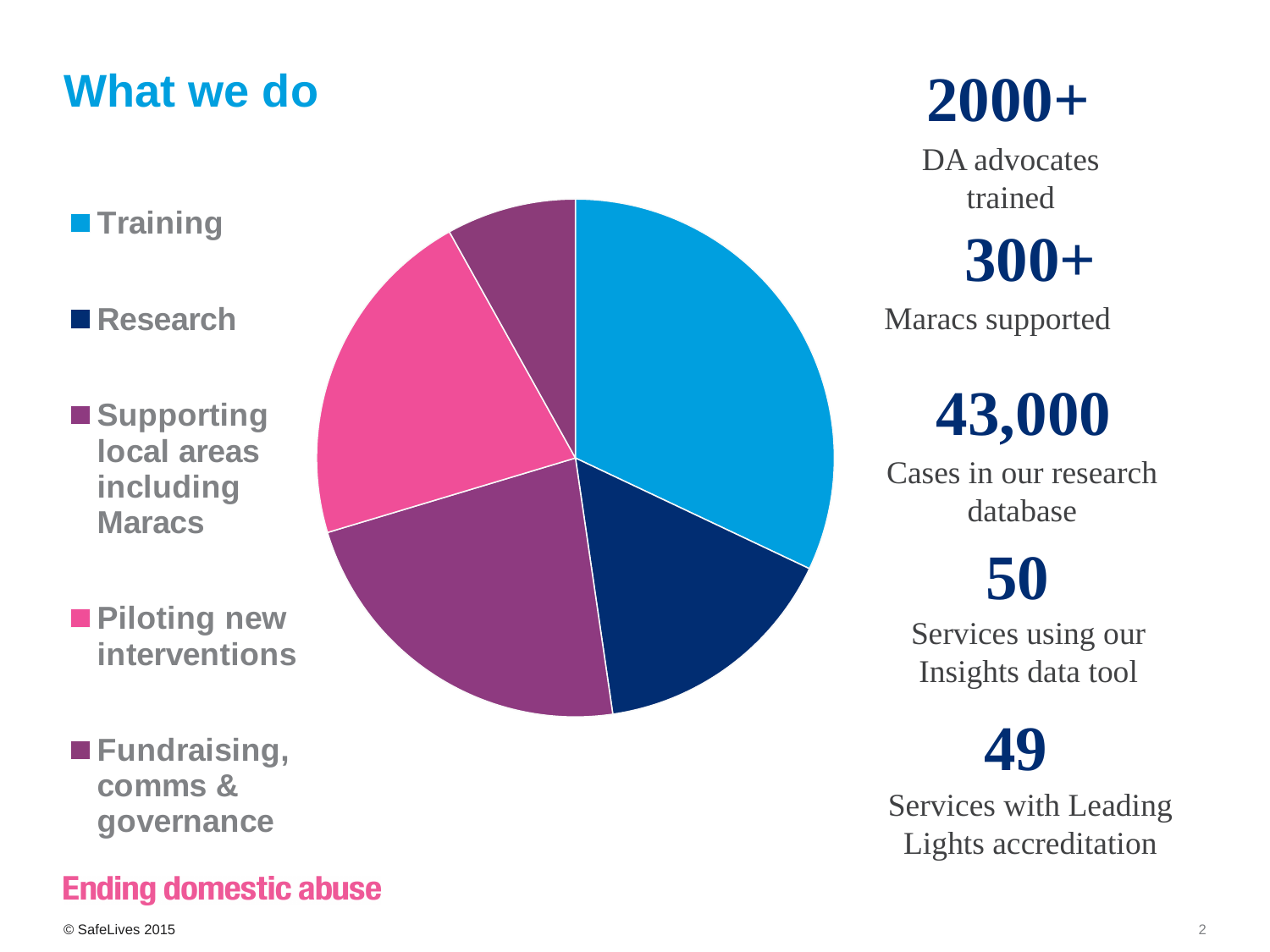

2000+

DA advocates trained

### Chart

| Category | Column1 |
|---|---|
| Training | 1133368.0 |
| Research | 554142.0 |
| Supporting local areas including Maracs | 801555.0 |
| Piloting new interventions | 762706.0 |
| Fundraising, comms & governance | 286397.0 |
# What we do
300+

Maracs supported
43,000

Cases in our research database
50

Services using our Insights data tool
49

Services with Leading Lights accreditation
© SafeLives 2015